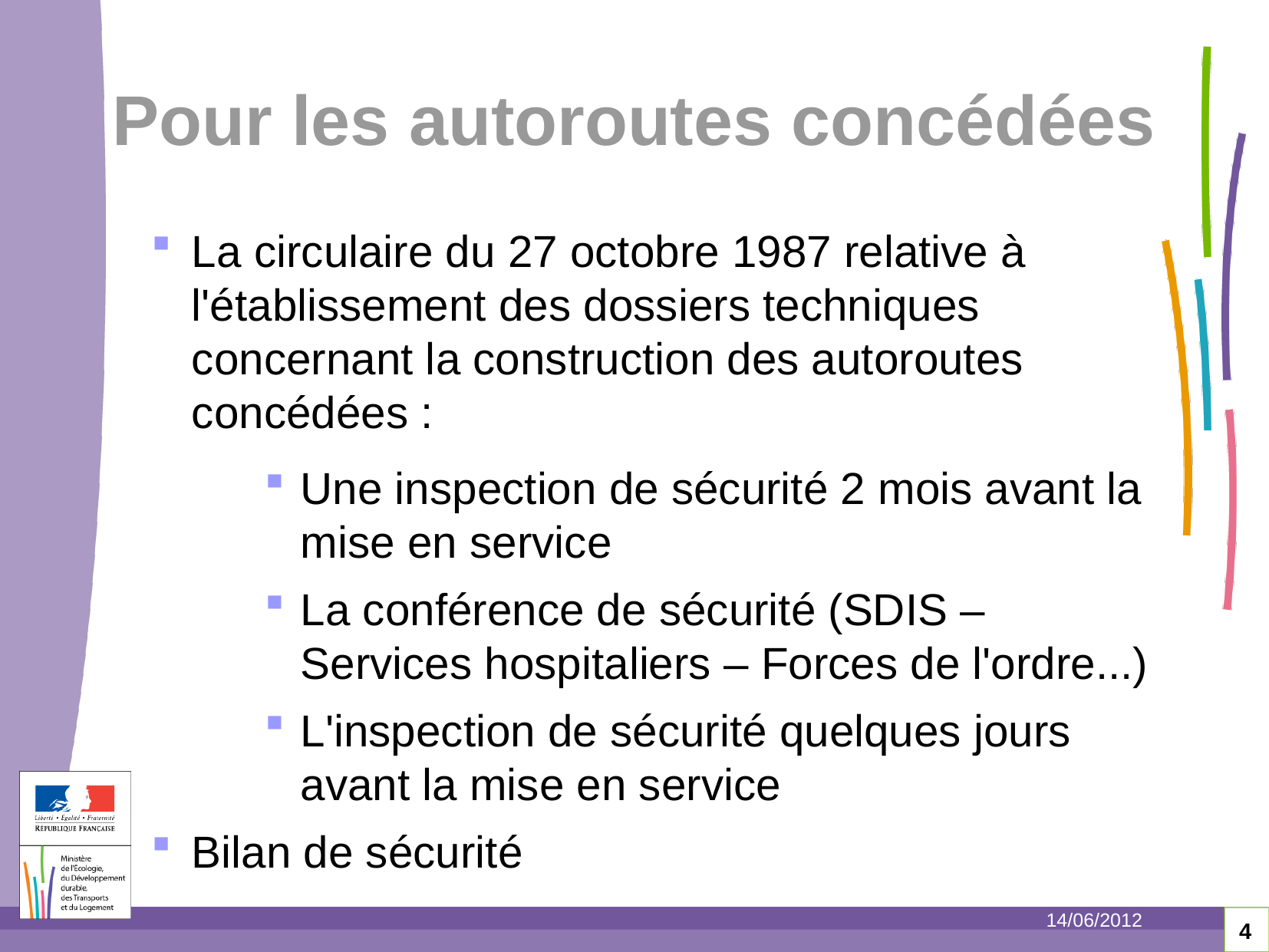

Pour les autoroutes concédées
La circulaire du 27 octobre 1987 relative à l'établissement des dossiers techniques concernant la construction des autoroutes concédées :
Une inspection de sécurité 2 mois avant la mise en service
La conférence de sécurité (SDIS – Services hospitaliers – Forces de l'ordre...)
L'inspection de sécurité quelques jours avant la mise en service
Bilan de sécurité

14/06/2012
4